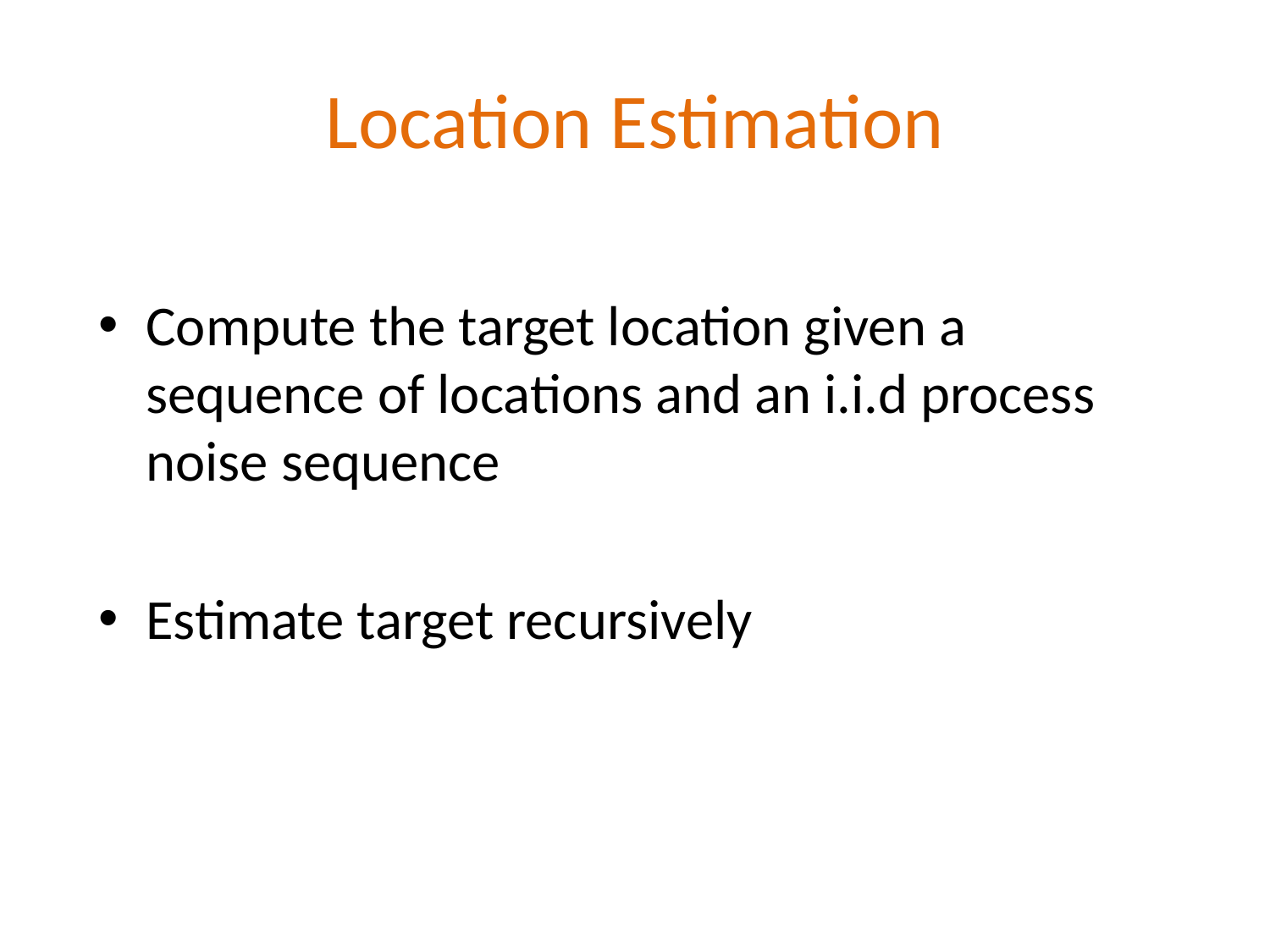

# Location Estimation
Compute the target location given a sequence of locations and an i.i.d process noise sequence

Estimate target recursively